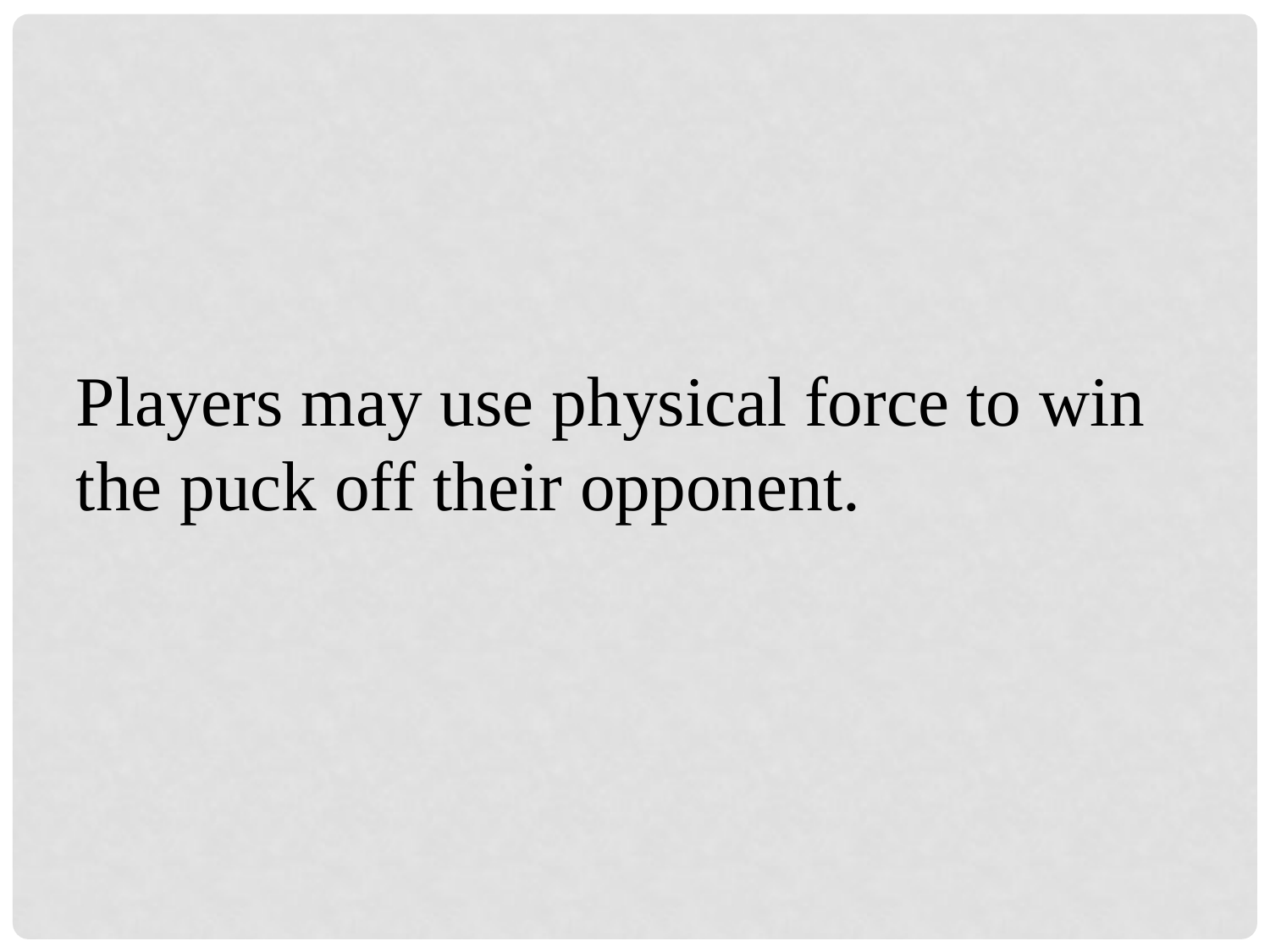

Players may use physical force to win the puck off their opponent.